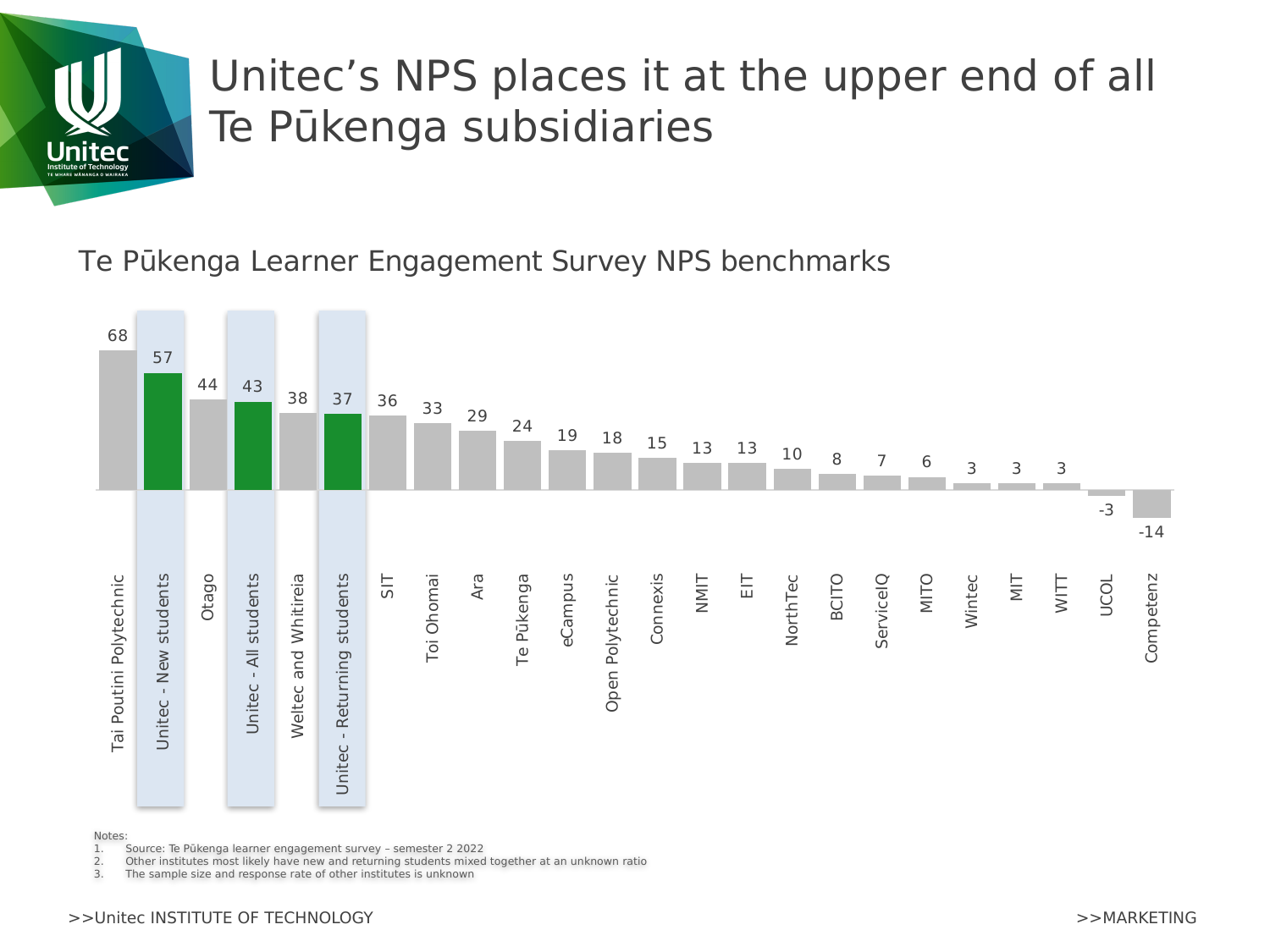

# Unitec’s NPS places it at the upper end of all Te Pūkenga subsidiaries

### Chart: Te Pūkenga Learner Engagement Survey NPS benchmarks

| Category | Score |
|---|---|
| Competenz | -13.8 |
| UCOL | -3.0 |
| WITT | 3.1 |
| MIT | 3.4 |
| Wintec | 3.4 |
| MITO | 6.3 |
| ServiceIQ | 6.9 |
| BCITO | 7.6 |
| NorthTec | 10.2 |
| EIT | 13.1 |
| NMIT | 13.1 |
| Connexis | 15.4 |
| Open Polytechnic | 18.0 |
| eCampus | 19.2 |
| Te Pūkenga | 23.7 |
| Ara | 28.7 |
| Toi Ohomai | 32.6 |
| SIT | 36.1 |
| Unitec - Returning students | 37.0 |
| Weltec and Whitireia | 37.5 |
| Unitec - All students | 43.0 |
| Otago | 44.2 |
| Unitec - New students | 57.0 |
| Tai Poutini Polytechnic | 68.0 |

Notes:
Source: Te Pūkenga learner engagement survey – semester 2 2022
Other institutes most likely have new and returning students mixed together at an unknown ratio
The sample size and response rate of other institutes is unknown
>>MARKETING